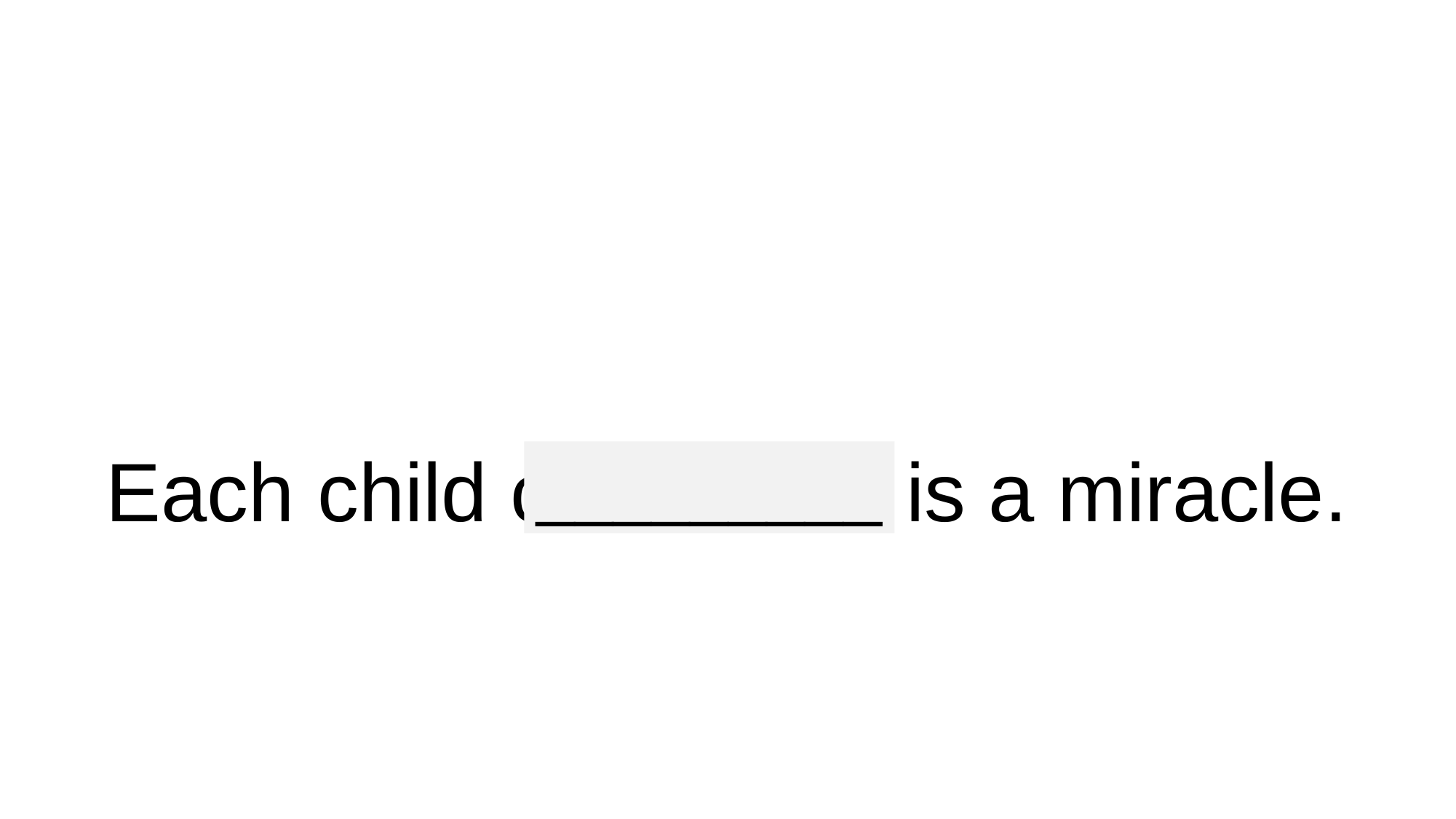

# Each child conceived is a miracle.
_________